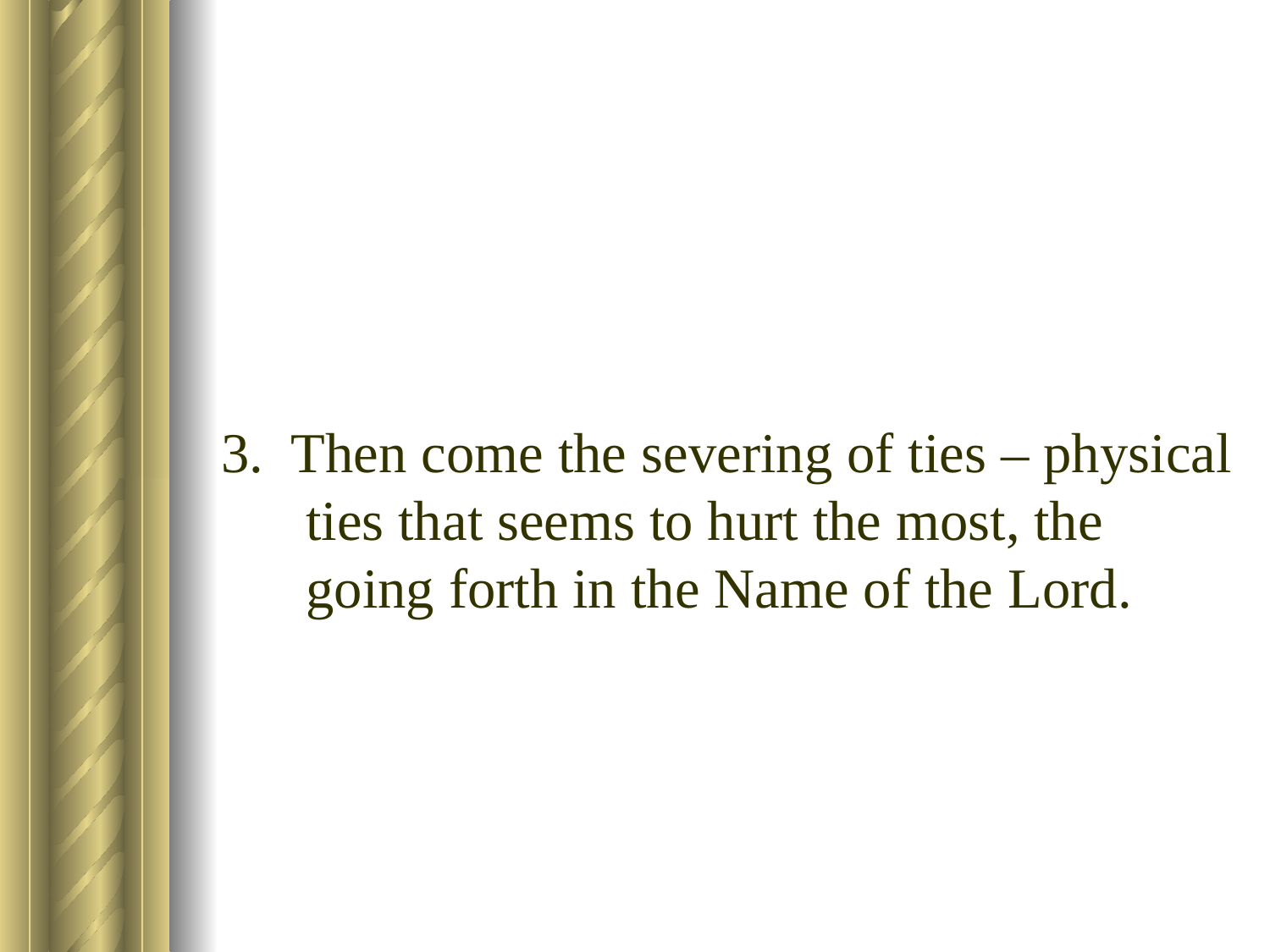

3.  Then come the severing of ties – physical ties that seems to hurt the most, the going forth in the Name of the Lord.